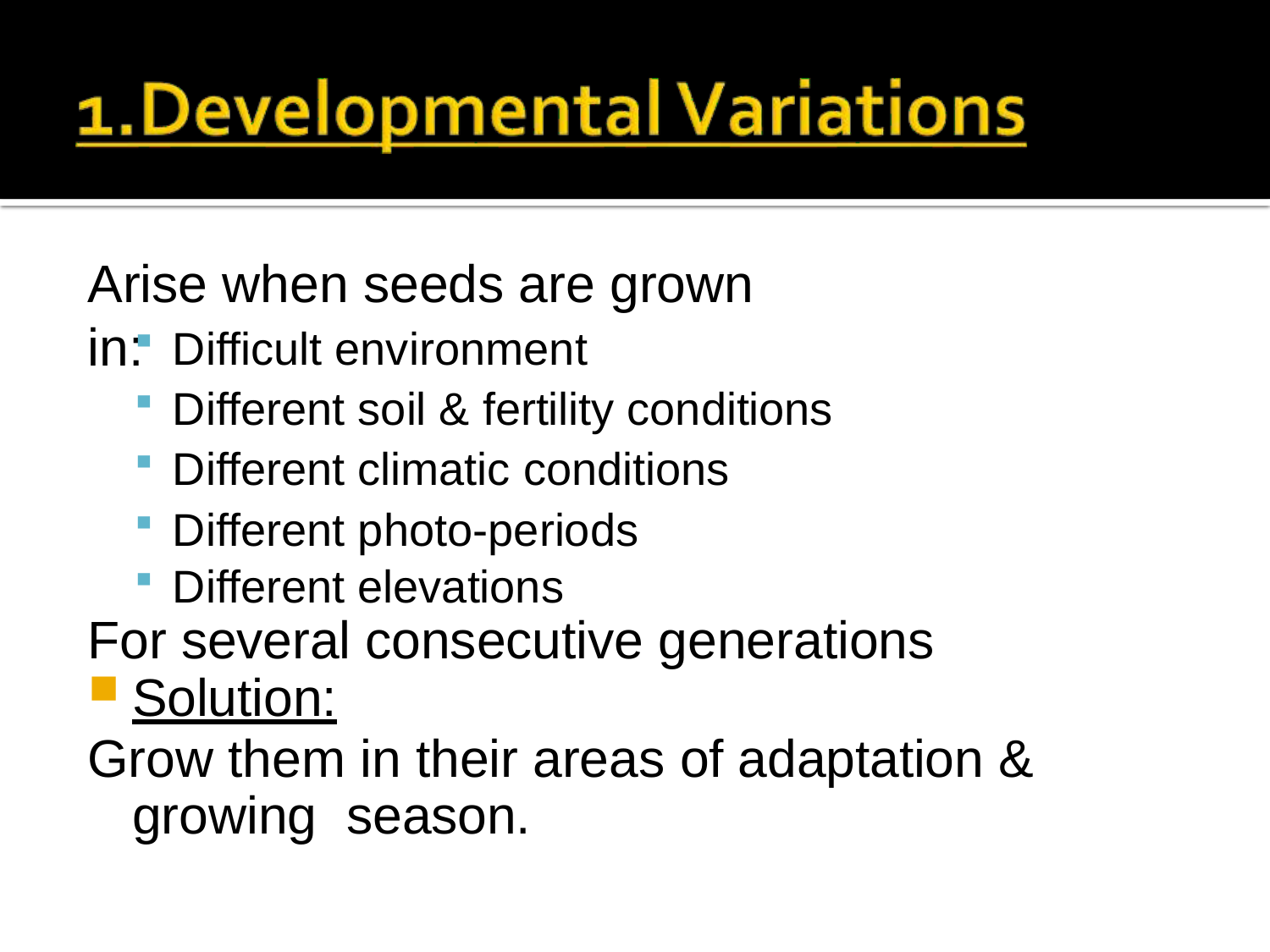

# Arise when seeds are grown in:
Difficult environment
Different soil & fertility conditions
Different climatic conditions
Different photo-periods
Different elevations
For several consecutive generations
Solution:
Grow them in their areas of adaptation & growing  season.